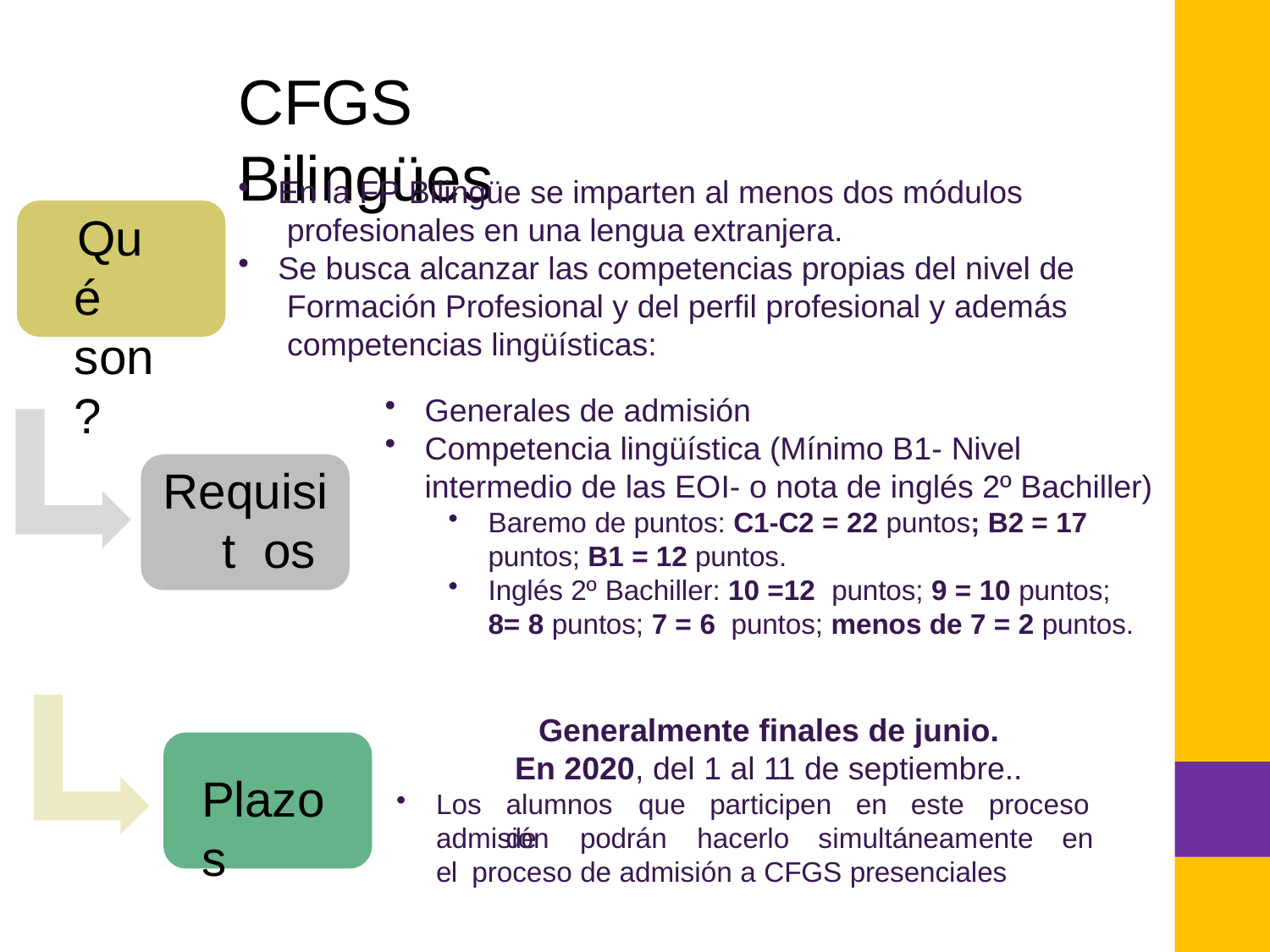

# CFGS Bilingües
En la FP Bilingüe se imparten al menos dos módulos  profesionales en una lengua extranjera.
Se busca alcanzar las competencias propias del nivel de  Formación Profesional y del perfil profesional y además  competencias lingüísticas:

Qué  son?
Generales de admisión
Competencia lingüística (Mínimo B1- Nivel
intermedio de las EOI- o nota de inglés 2º Bachiller)

Requisit  os
Baremo de puntos: C1-C2 = 22 puntos; B2 = 17
puntos; B1 = 12 puntos.
Inglés 2º Bachiller: 10 =12 puntos; 9 = 10 puntos;
8= 8 puntos; 7 = 6 puntos; menos de 7 = 2 puntos.

Generalmente finales de junio.
En 2020, del 1 al 11 de septiembre..

Plazos
Los
alumnos	que	participen	en	este	proceso	de
admisión	podrán	hacerlo	simultáneamente	en	el  proceso de admisión a CFGS presenciales